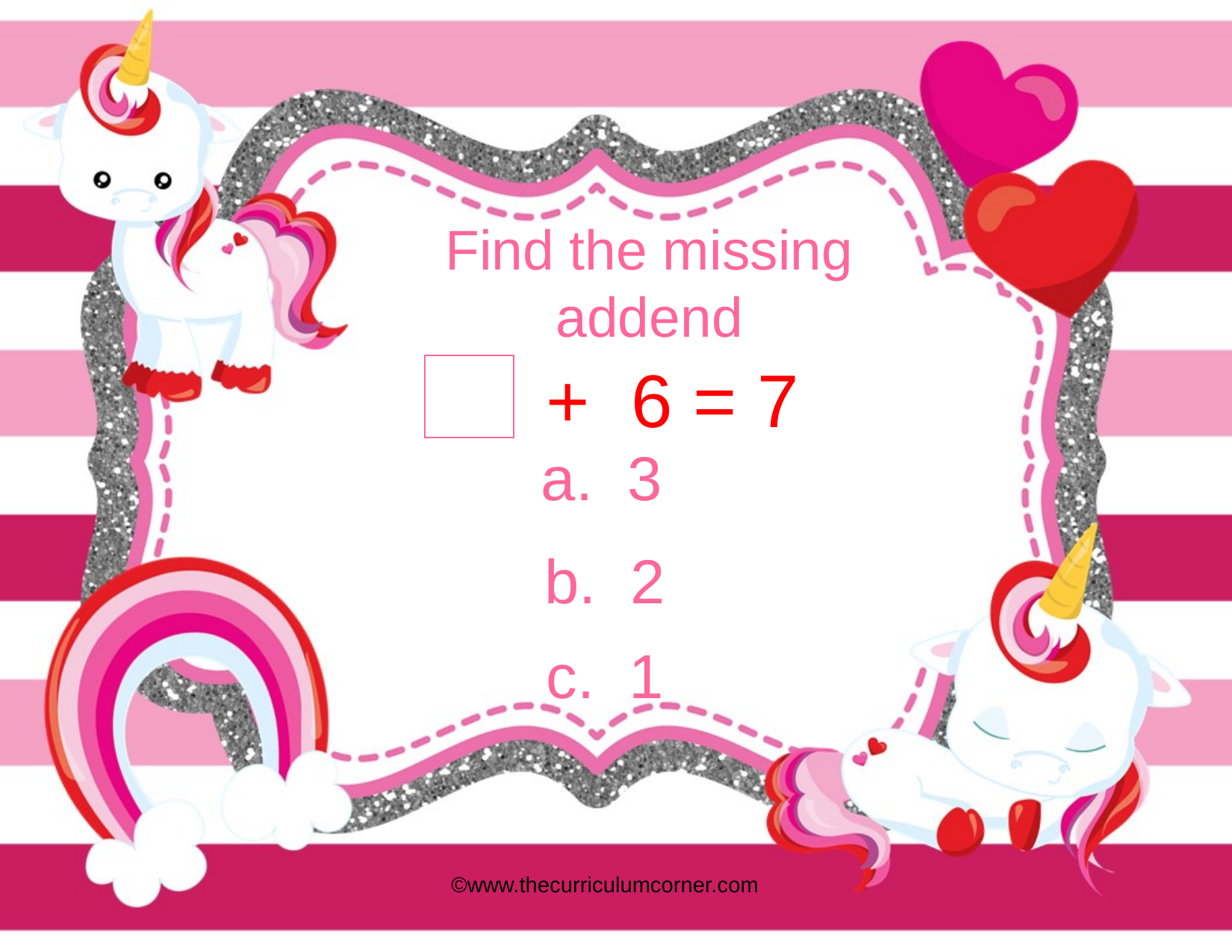

Find the missing addend
+  6 = 7

a.  3
b.  2
c.  1
©www.thecurriculumcorner.com